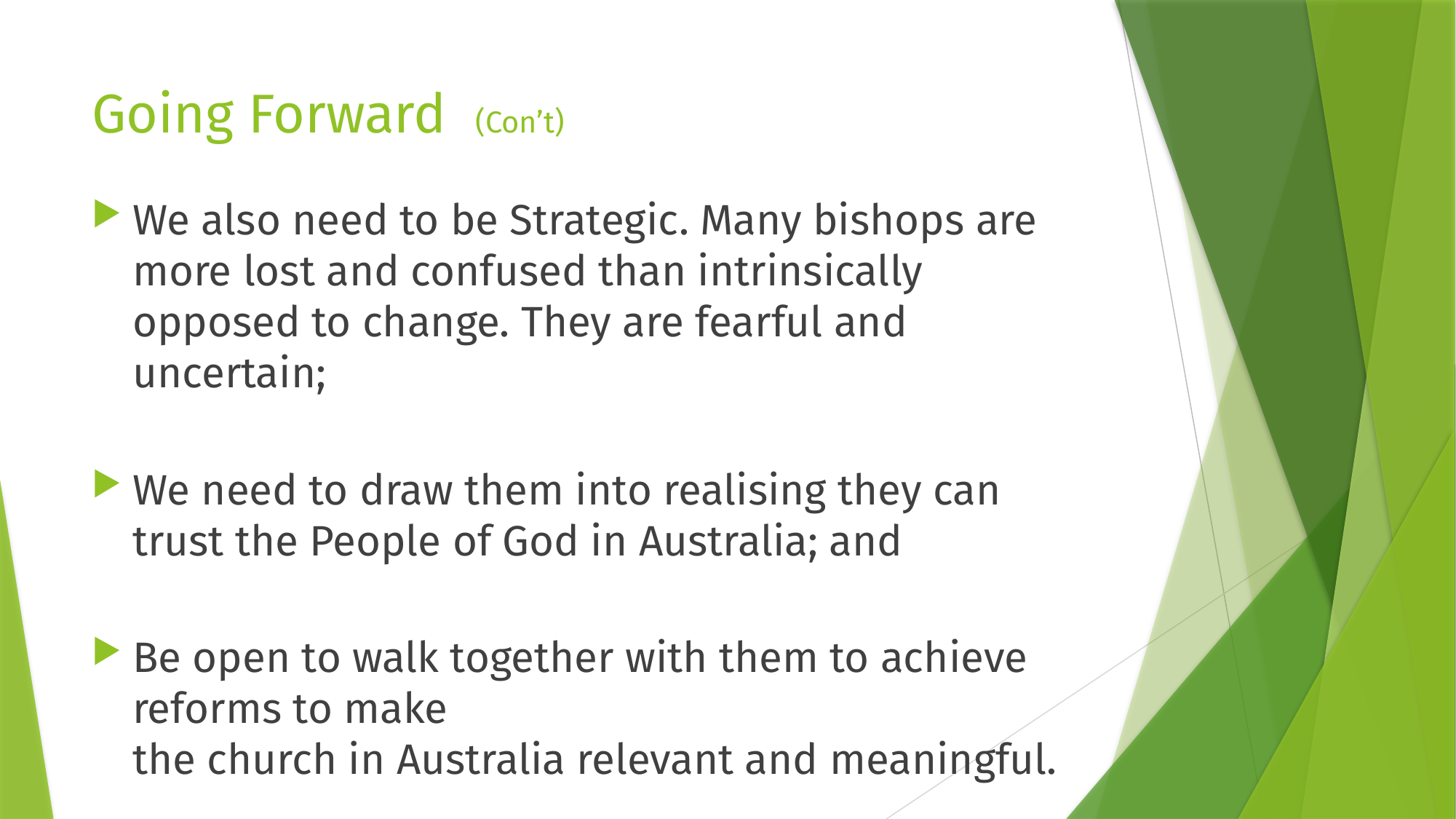

# Going Forward  (Con’t)
We also need to be Strategic. Many bishops are more lost and confused than intrinsically opposed to change. They are fearful and uncertain;
We need to draw them into realising they can trust the People of God in Australia; and
Be open to walk together with them to achieve reforms to make
the church in Australia relevant and meaningful.